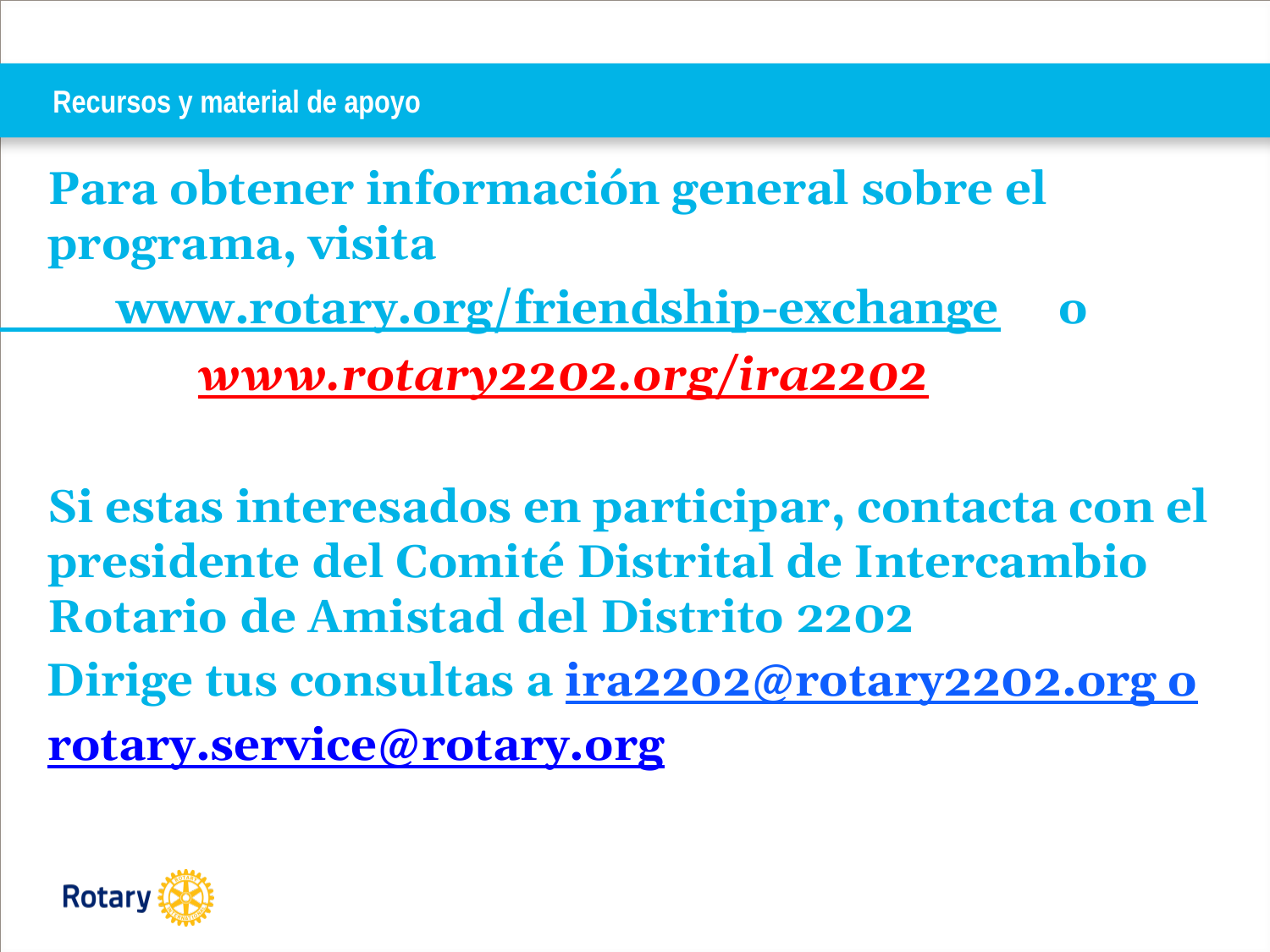

# Recursos y material de apoyo
	Para obtener información general sobre el programa, visita
          www.rotary.org/friendship-exchange     o
                 www.rotary2202.org/ira2202

	Si estas interesados en participar, contacta con el presidente del Comité Distrital de Intercambio Rotario de Amistad del Distrito 2202
    Dirige tus consultas a ira2202@rotary2202.org o
	rotary.service@rotary.org